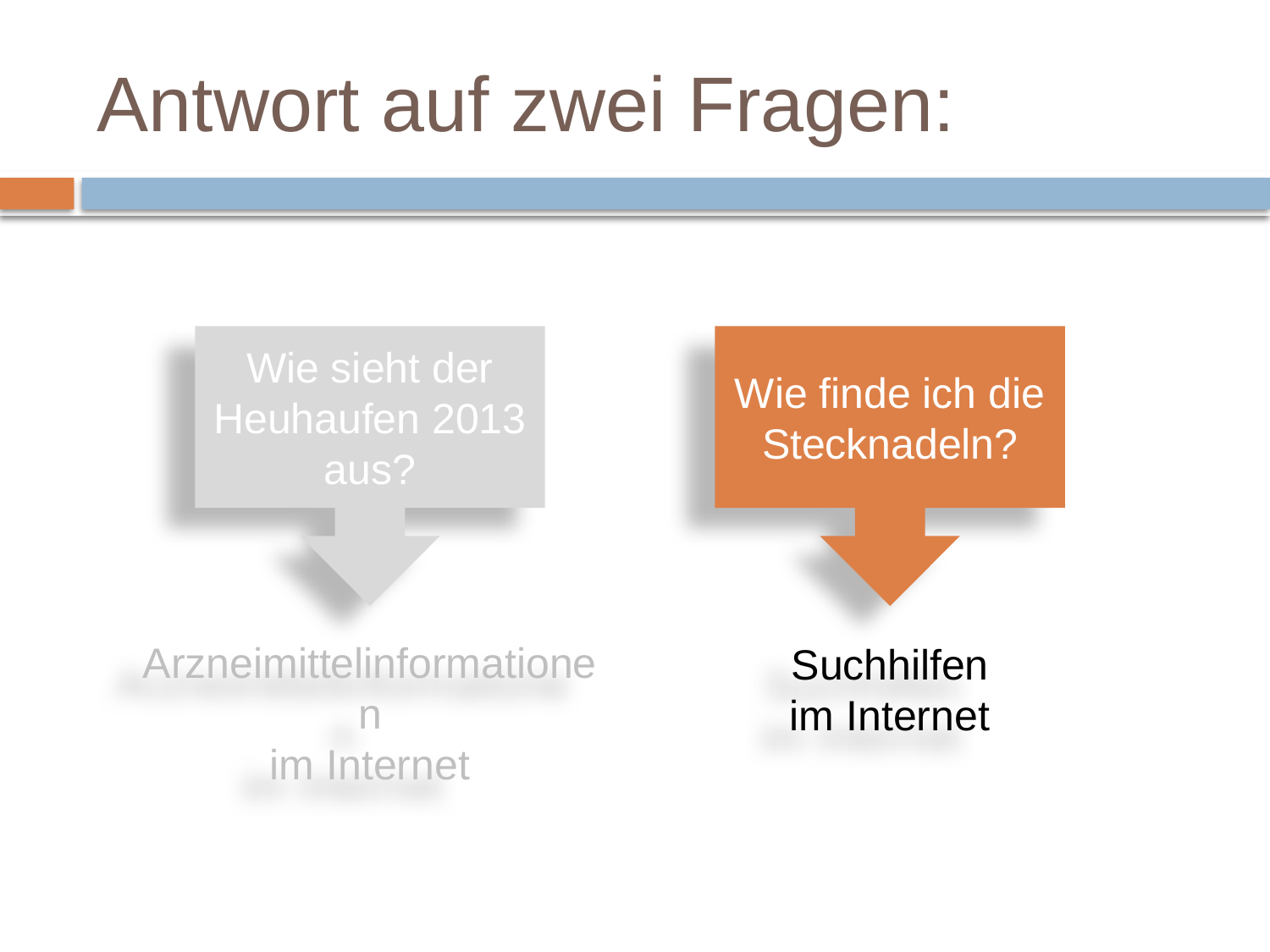

# Antwort auf zwei Fragen:
Wie sieht der Heuhaufen 2013 aus?
Wie finde ich die Stecknadeln?
Arzneimittelinformationen
im Internet
Suchhilfen
im Internet